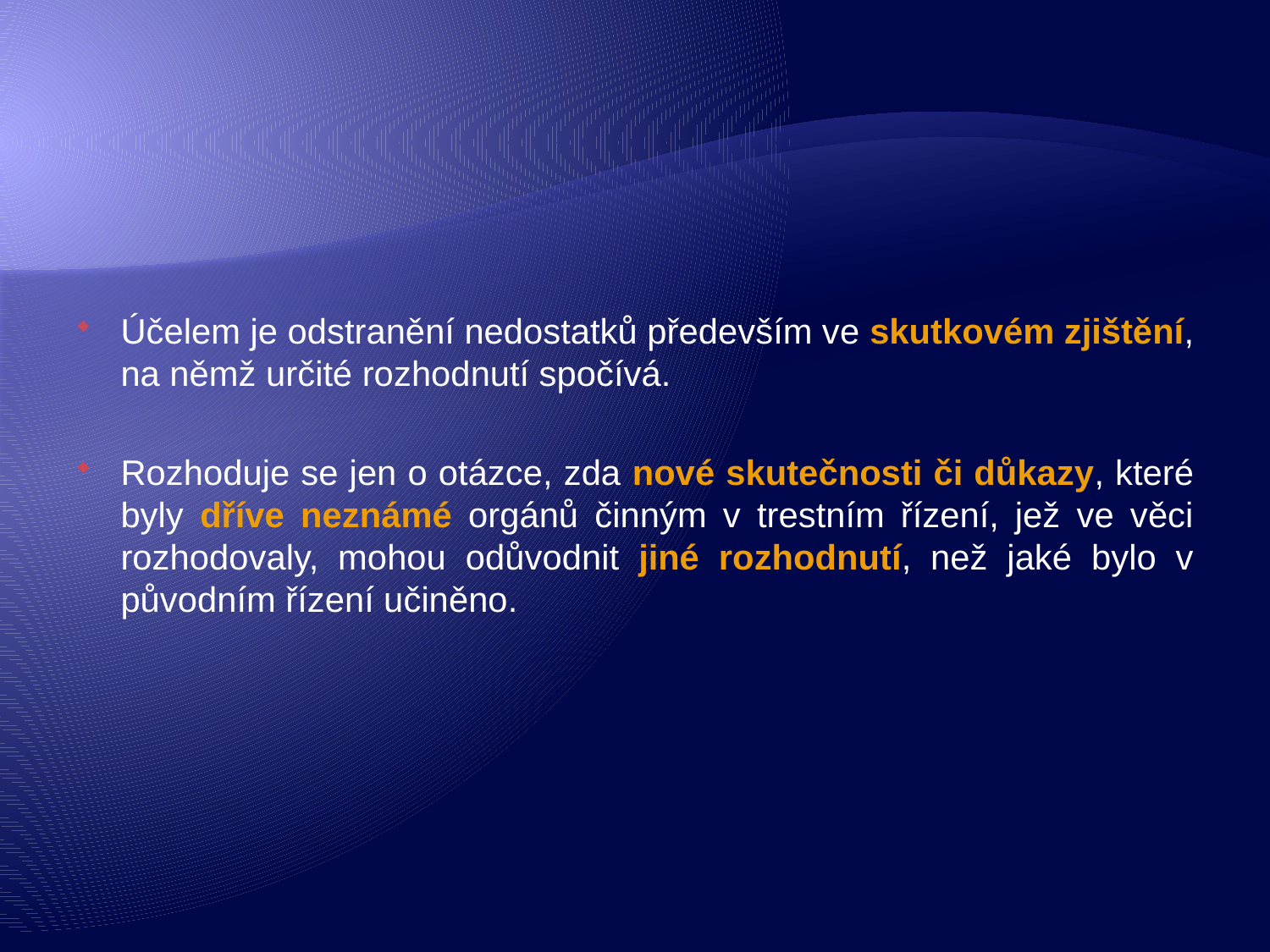

Účelem je odstranění nedostatků především ve skutkovém zjištění, na němž určité rozhodnutí spočívá.

Rozhoduje se jen o otázce, zda nové skutečnosti či důkazy, které byly dříve neznámé orgánů činným v trestním řízení, jež ve věci rozhodovaly, mohou odůvodnit jiné rozhodnutí, než jaké bylo v původním řízení učiněno.